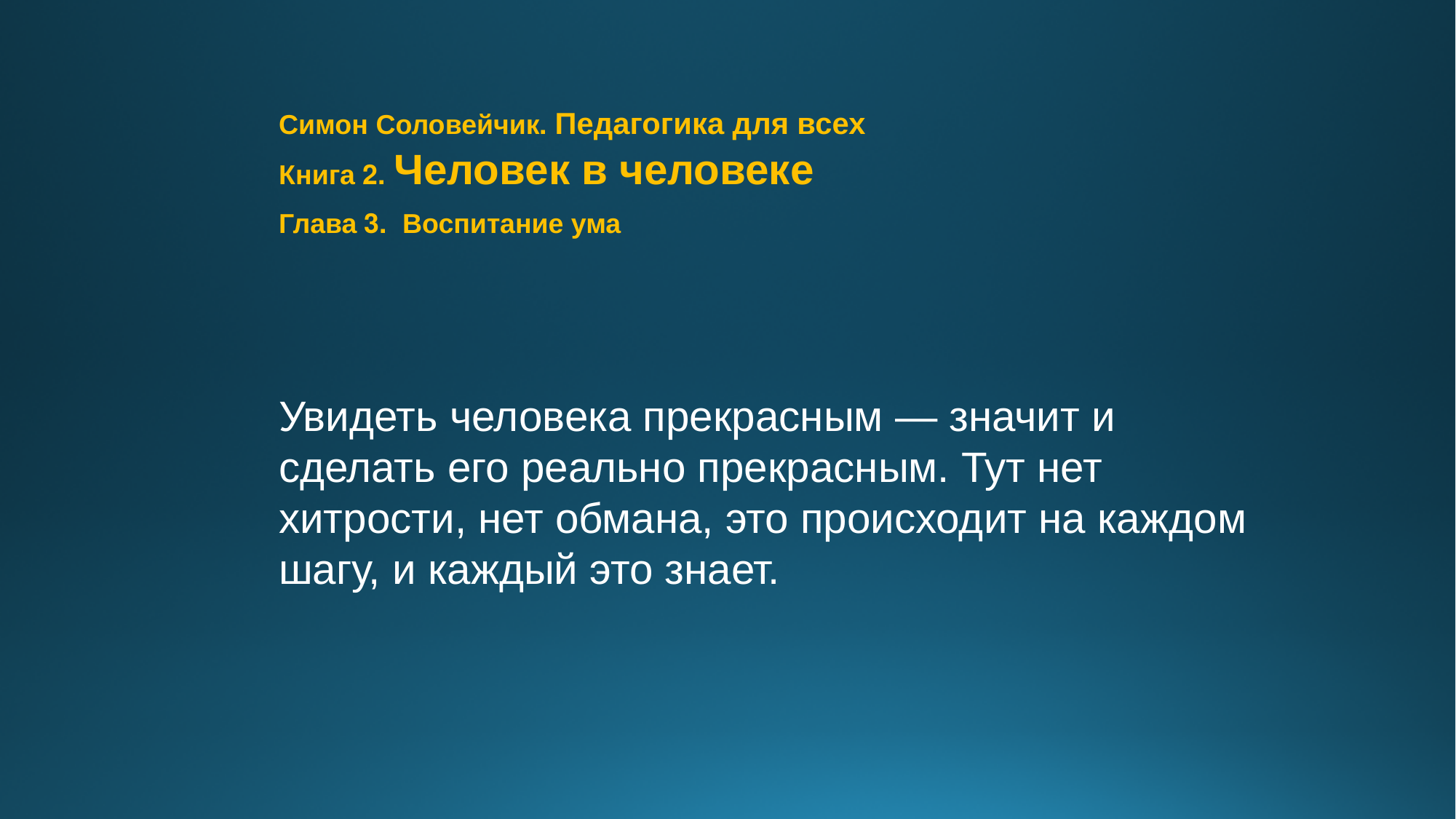

Симон Соловейчик. Педагогика для всех

Книга 2. Человек в человеке

Глава 3.  Воспитание ума

Увидеть человека прекрасным — значит и сделать его реально прекрасным. Тут нет хитрости, нет обмана, это происходит на каждом шагу, и каждый это знает.